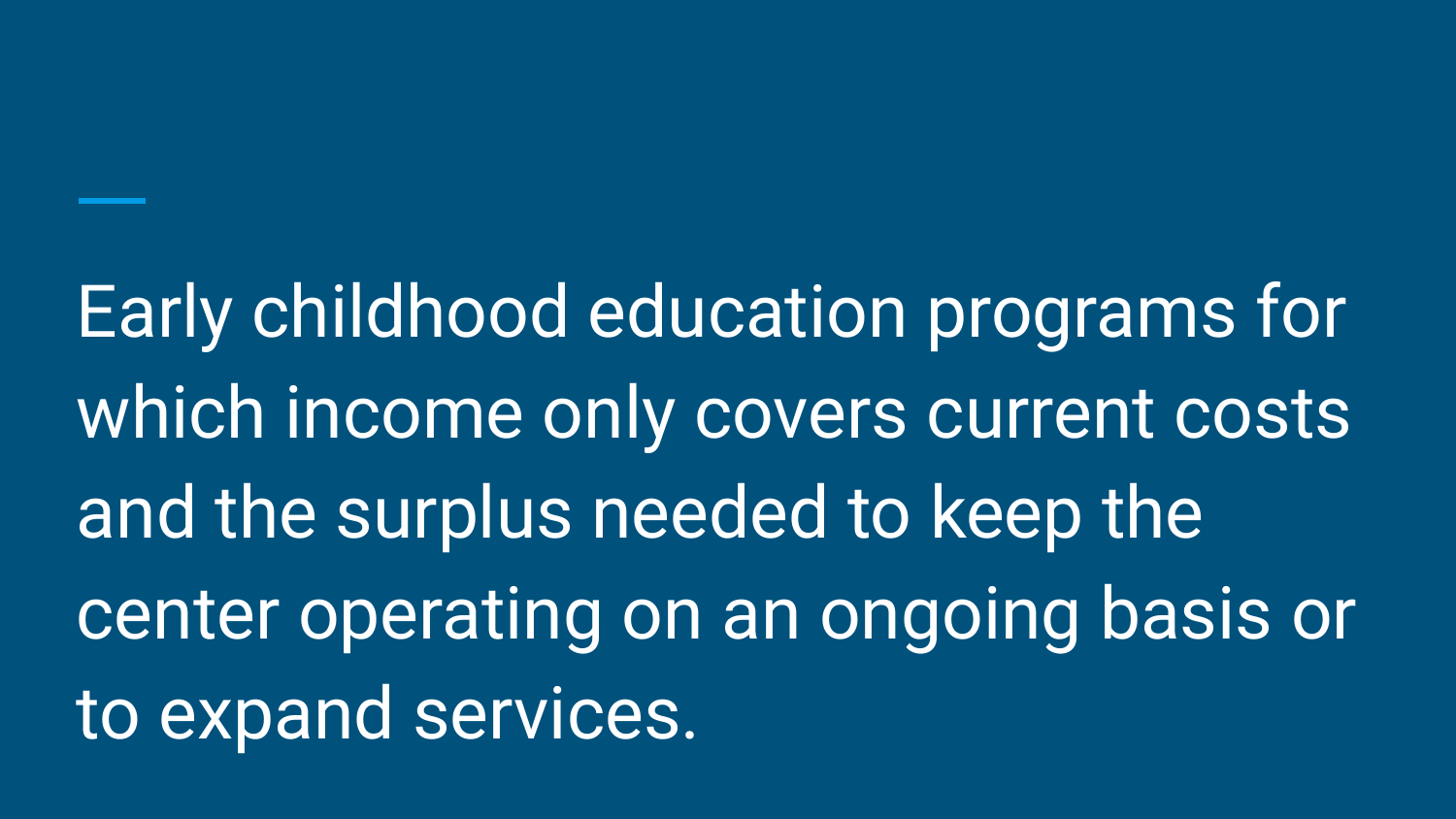

#
Early childhood education programs for which income only covers current costs and the surplus needed to keep the center operating on an ongoing basis or to expand services.